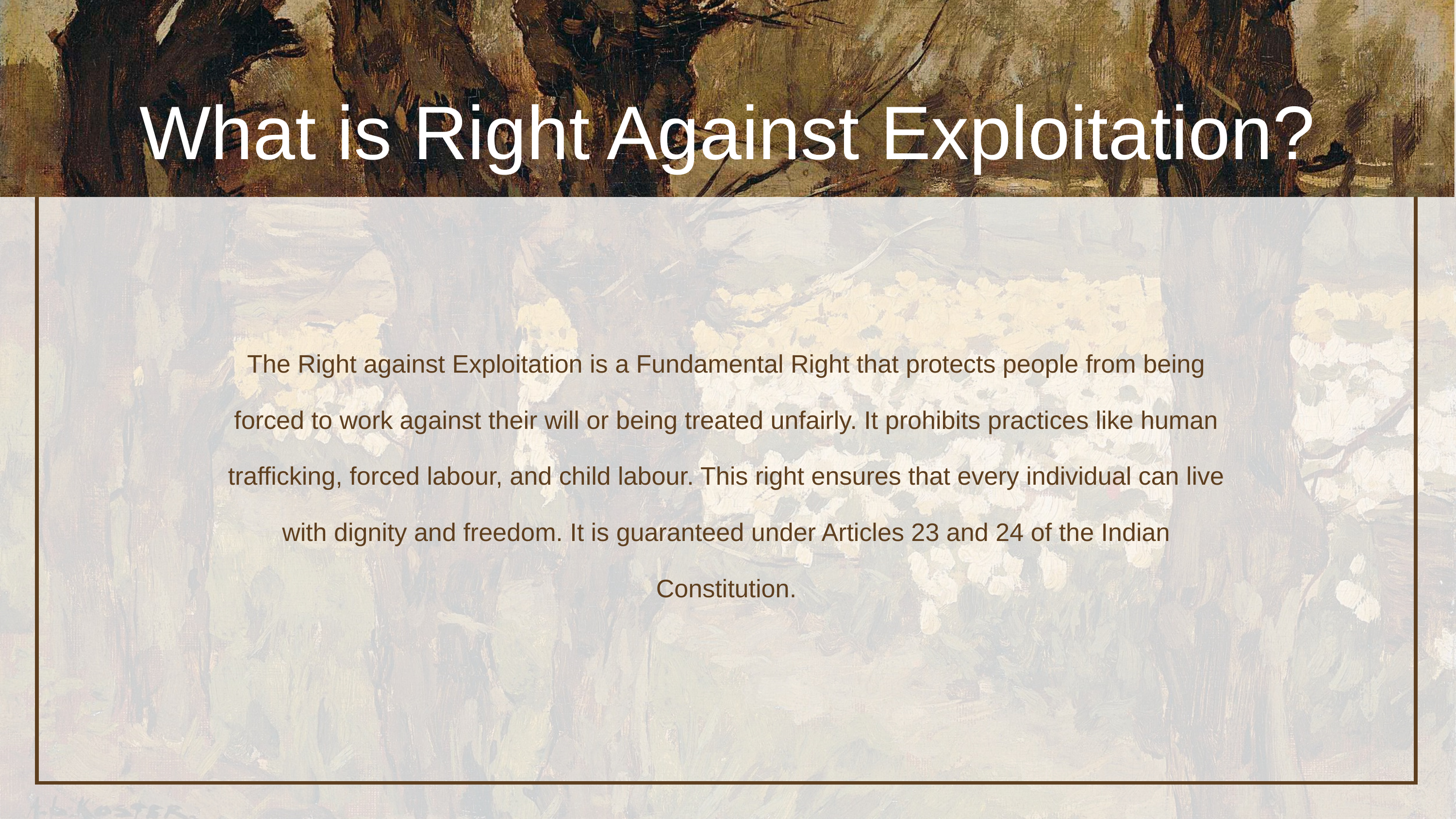

What is Right Against Exploitation?
The Right against Exploitation is a Fundamental Right that protects people from being forced to work against their will or being treated unfairly. It prohibits practices like human trafficking, forced labour, and child labour. This right ensures that every individual can live with dignity and freedom. It is guaranteed under Articles 23 and 24 of the Indian Constitution.